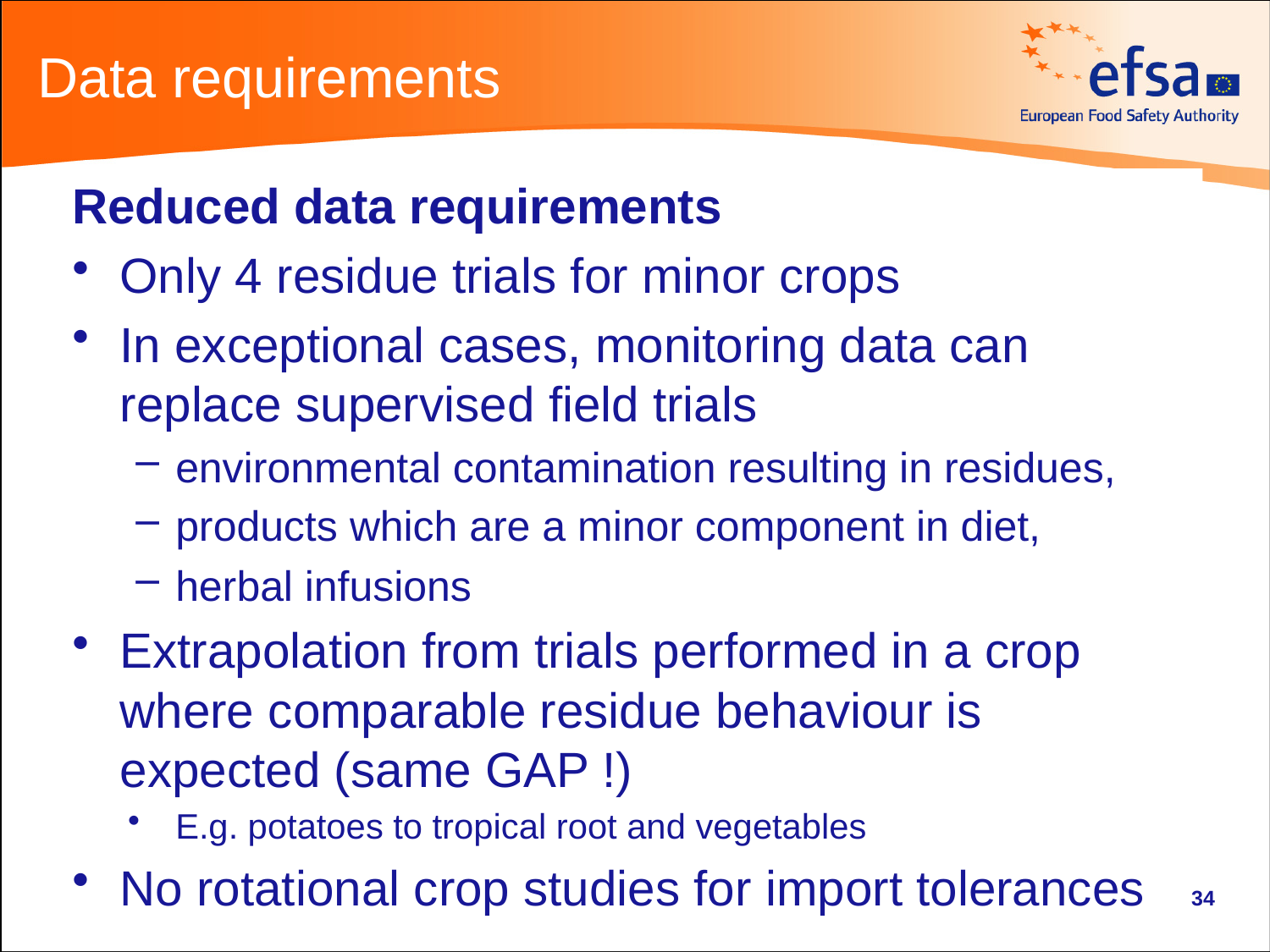

# Data requirements
Reduced data requirements
Only 4 residue trials for minor crops
In exceptional cases, monitoring data can replace supervised field trials
environmental contamination resulting in residues,
products which are a minor component in diet,
herbal infusions
Extrapolation from trials performed in a crop where comparable residue behaviour is expected (same GAP !)
E.g. potatoes to tropical root and vegetables
No rotational crop studies for import tolerances

34